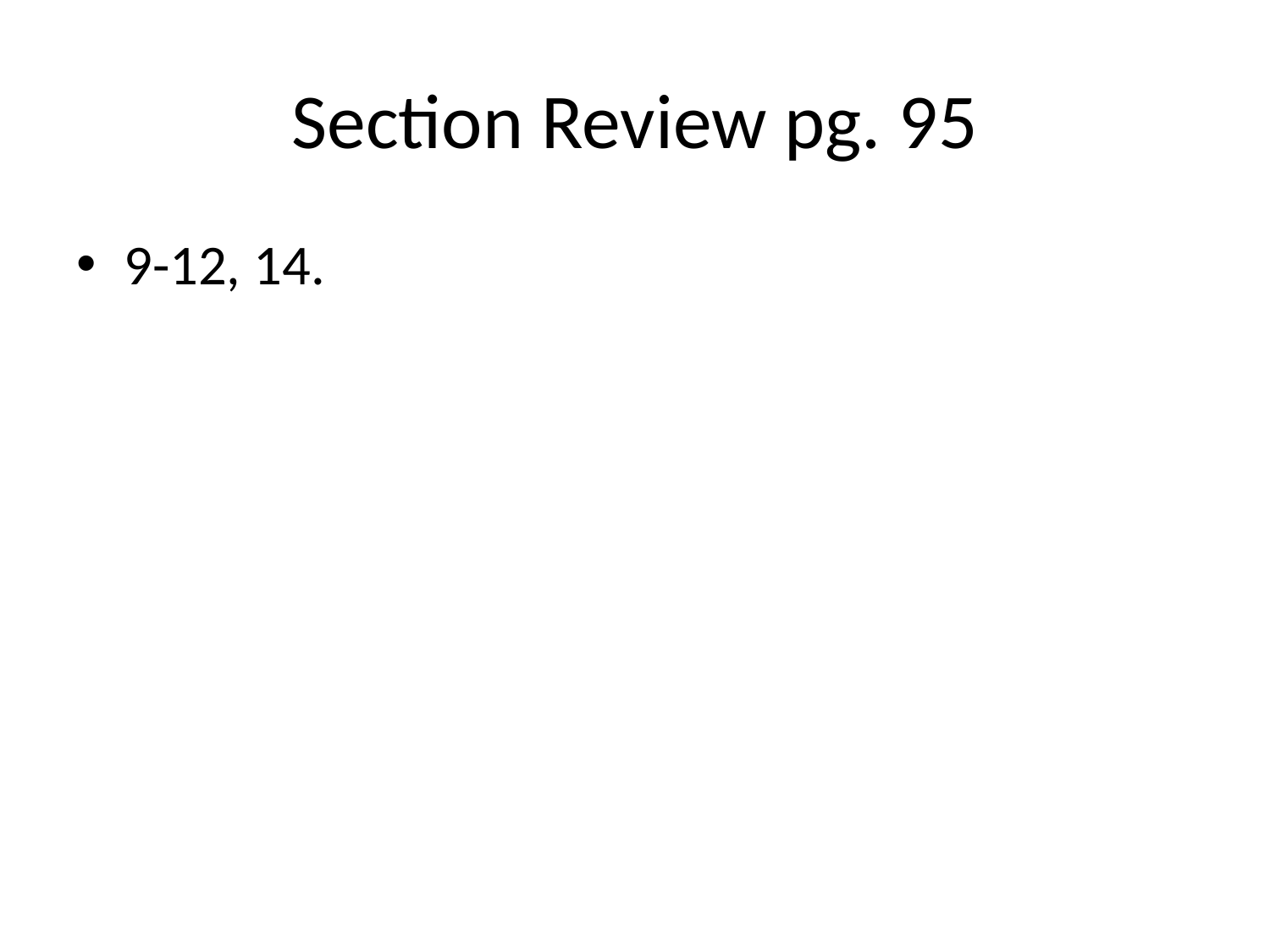

# Section Review pg. 95
9-12, 14.